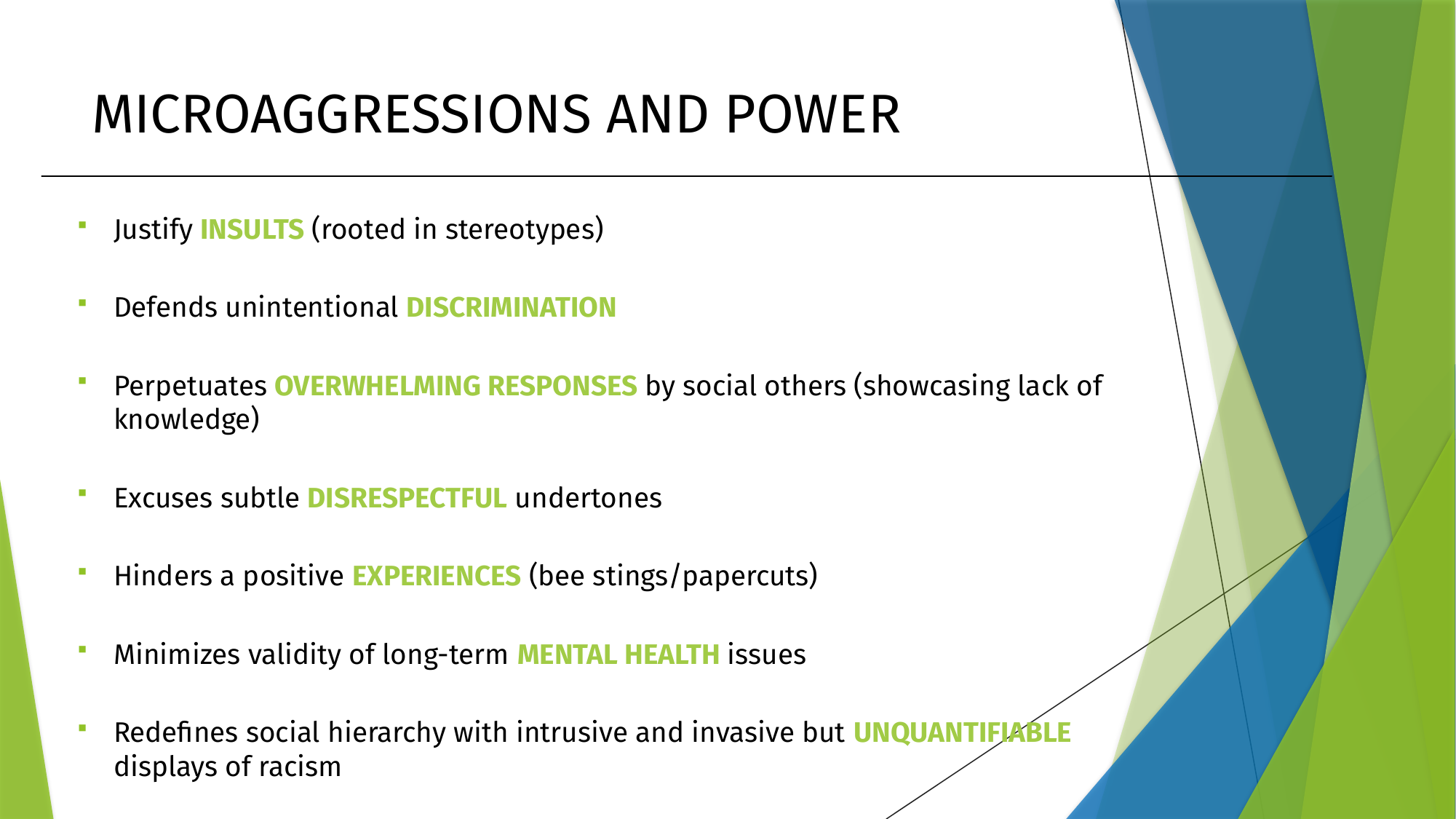

# Microaggressions and power
Justify insults (rooted in stereotypes)
Defends unintentional discrimination
Perpetuates overwhelming responses by social others (showcasing lack of knowledge)
Excuses subtle disrespectful undertones
Hinders a positive experiences (bee stings/papercuts)
Minimizes validity of long-term mental health issues
Redefines social hierarchy with intrusive and invasive but unquantifiable displays of racism